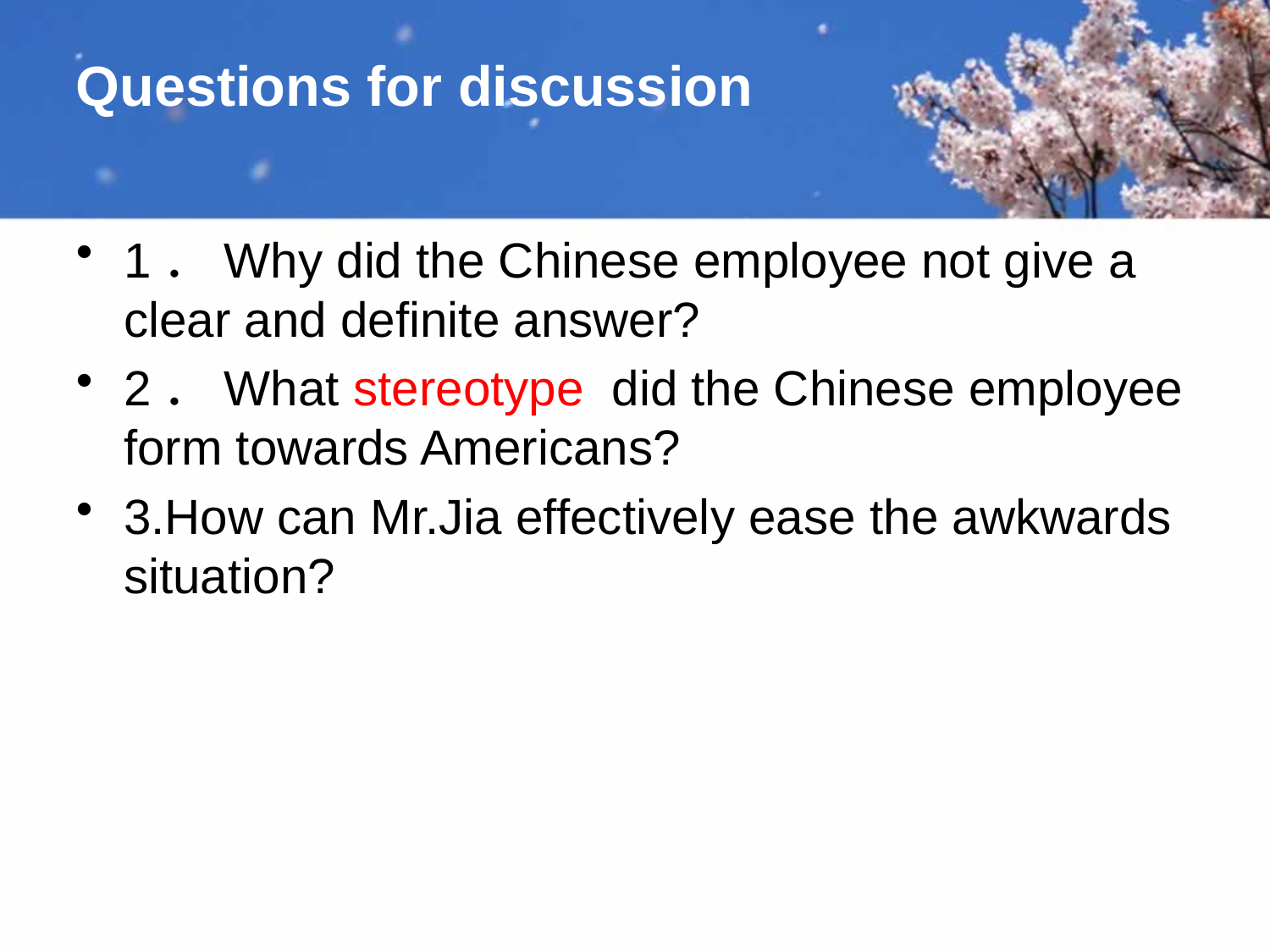

# Questions for discussion
1．Why did the Chinese employee not give a clear and definite answer?
2．What stereotype  did the Chinese employee form towards Americans?
3.How can Mr.Jia effectively ease the awkwards situation?